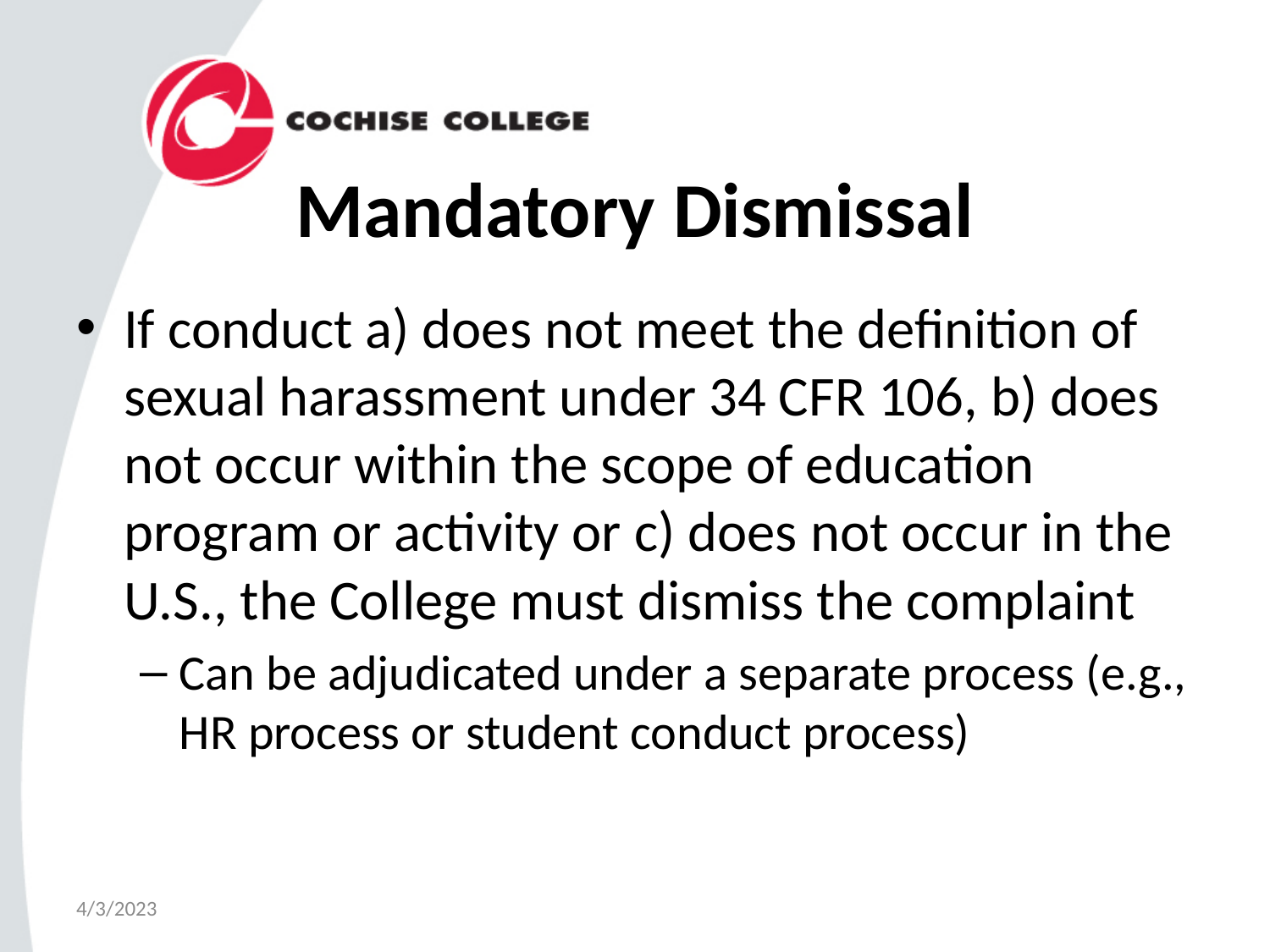

# Mandatory Dismissal
If conduct a) does not meet the definition of sexual harassment under 34 CFR 106, b) does not occur within the scope of education program or activity or c) does not occur in the U.S., the College must dismiss the complaint
Can be adjudicated under a separate process (e.g., HR process or student conduct process)
4/3/2023